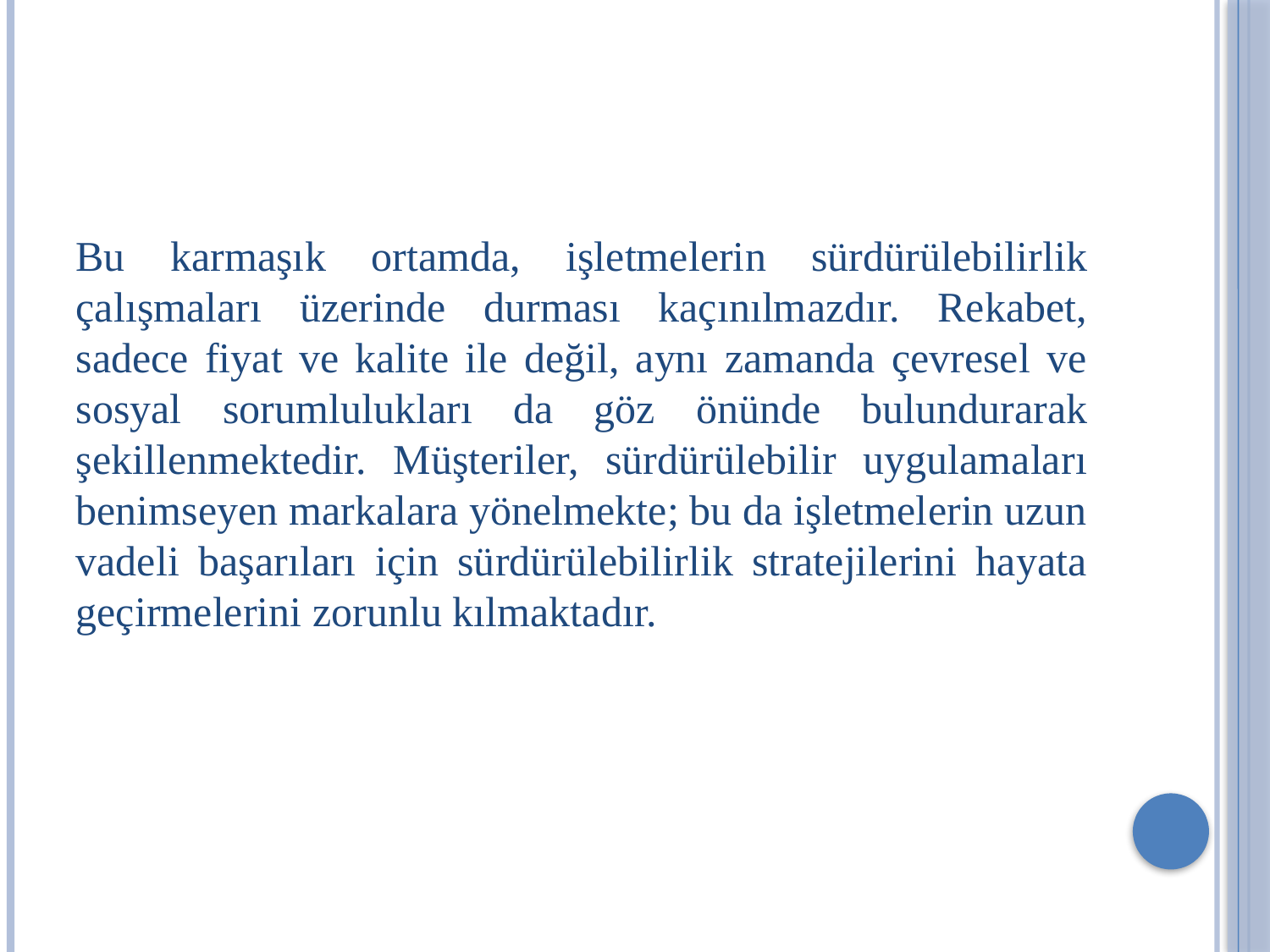

Bu karmaşık ortamda, işletmelerin sürdürülebilirlik çalışmaları üzerinde durması kaçınılmazdır. Rekabet, sadece fiyat ve kalite ile değil, aynı zamanda çevresel ve sosyal sorumlulukları da göz önünde bulundurarak şekillenmektedir. Müşteriler, sürdürülebilir uygulamaları benimseyen markalara yönelmekte; bu da işletmelerin uzun vadeli başarıları için sürdürülebilirlik stratejilerini hayata geçirmelerini zorunlu kılmaktadır.